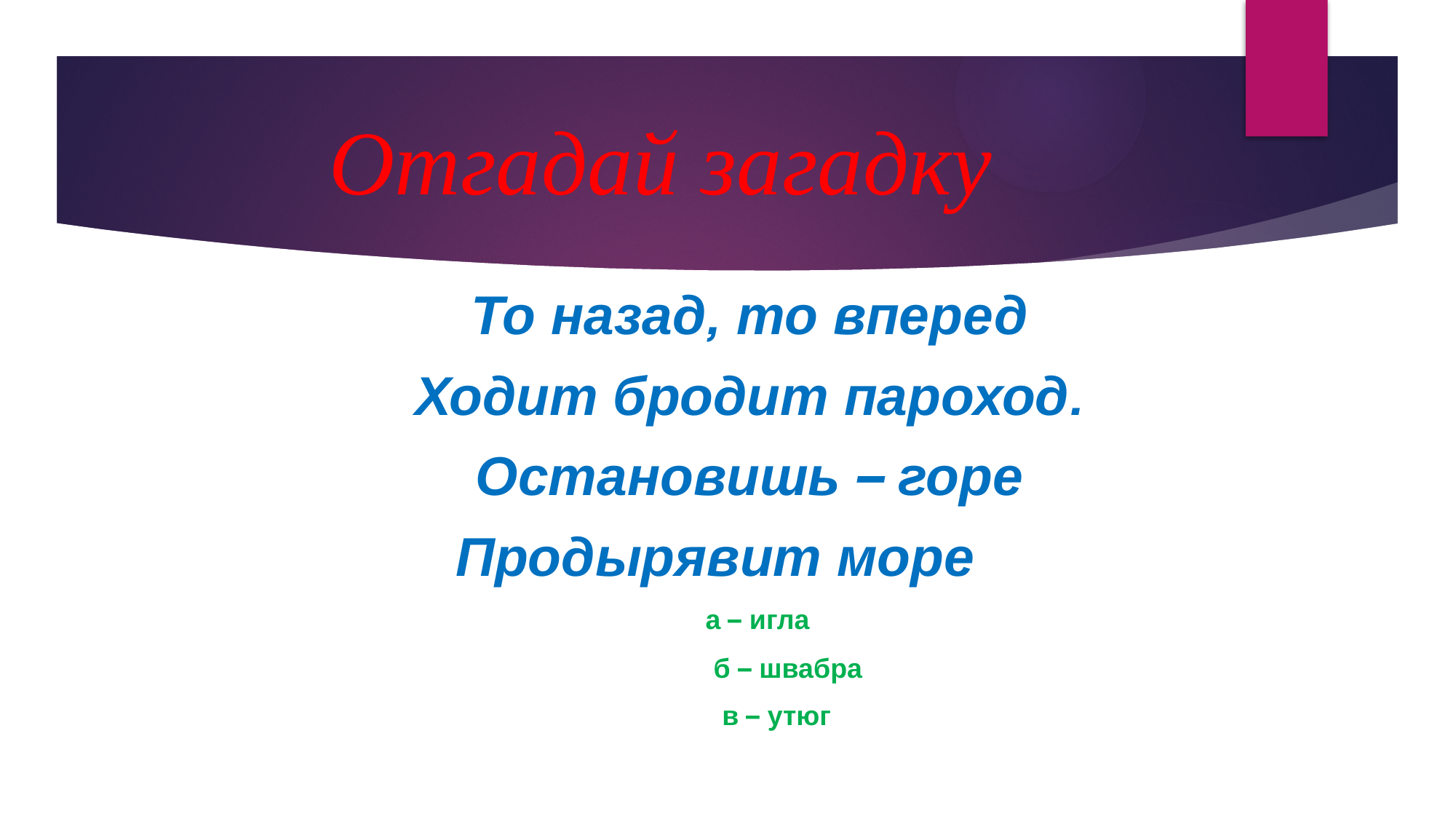

# Отгадай загадку
То назад, то вперед
Ходит бродит пароход.
Остановишь – горе
Продырявит море
      а – игла
            б – швабра
       в – утюг